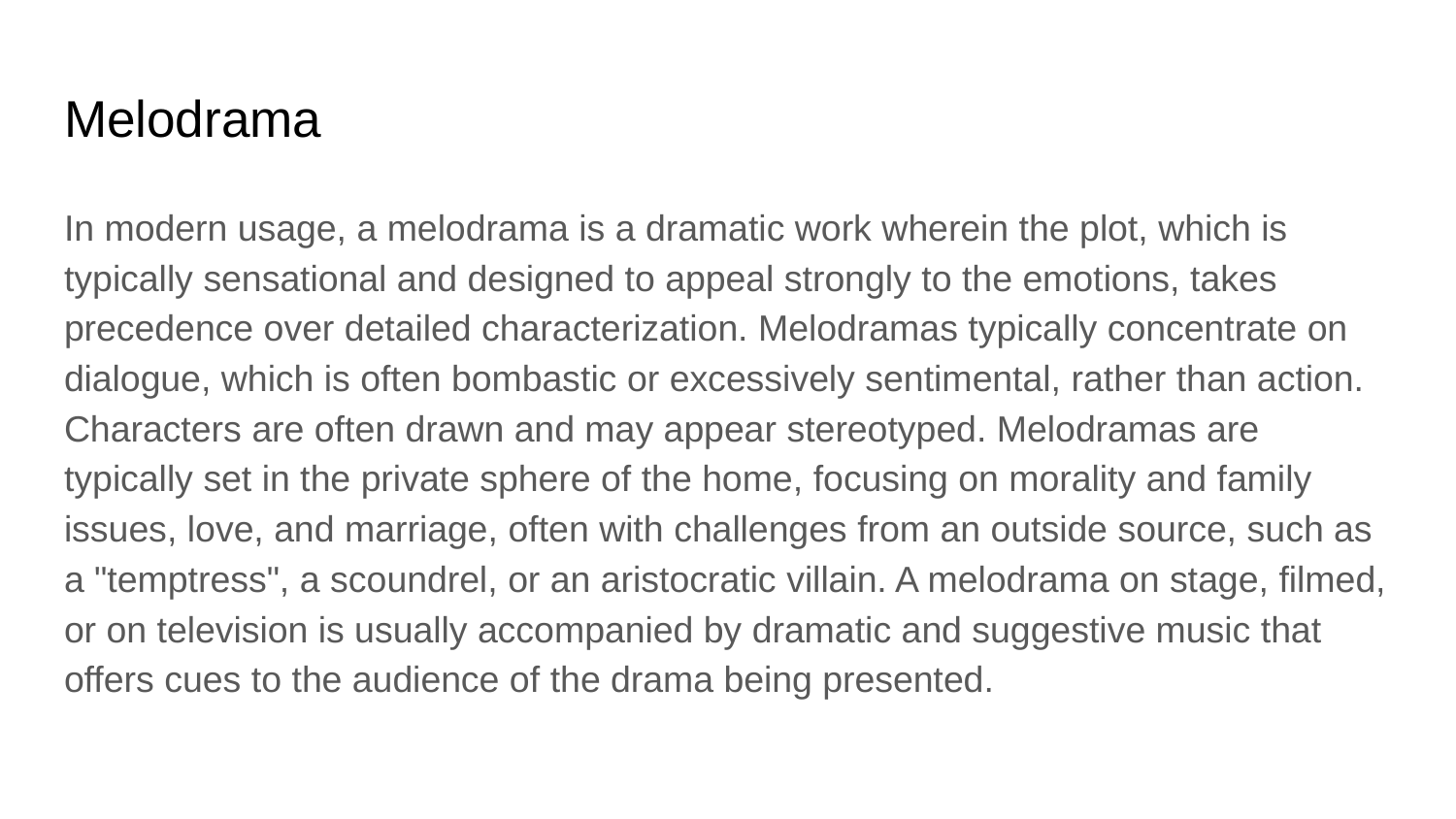

# Melodrama
In modern usage, a melodrama is a dramatic work wherein the plot, which is typically sensational and designed to appeal strongly to the emotions, takes precedence over detailed characterization. Melodramas typically concentrate on dialogue, which is often bombastic or excessively sentimental, rather than action. Characters are often drawn and may appear stereotyped. Melodramas are typically set in the private sphere of the home, focusing on morality and family issues, love, and marriage, often with challenges from an outside source, such as a "temptress", a scoundrel, or an aristocratic villain. A melodrama on stage, filmed, or on television is usually accompanied by dramatic and suggestive music that offers cues to the audience of the drama being presented.